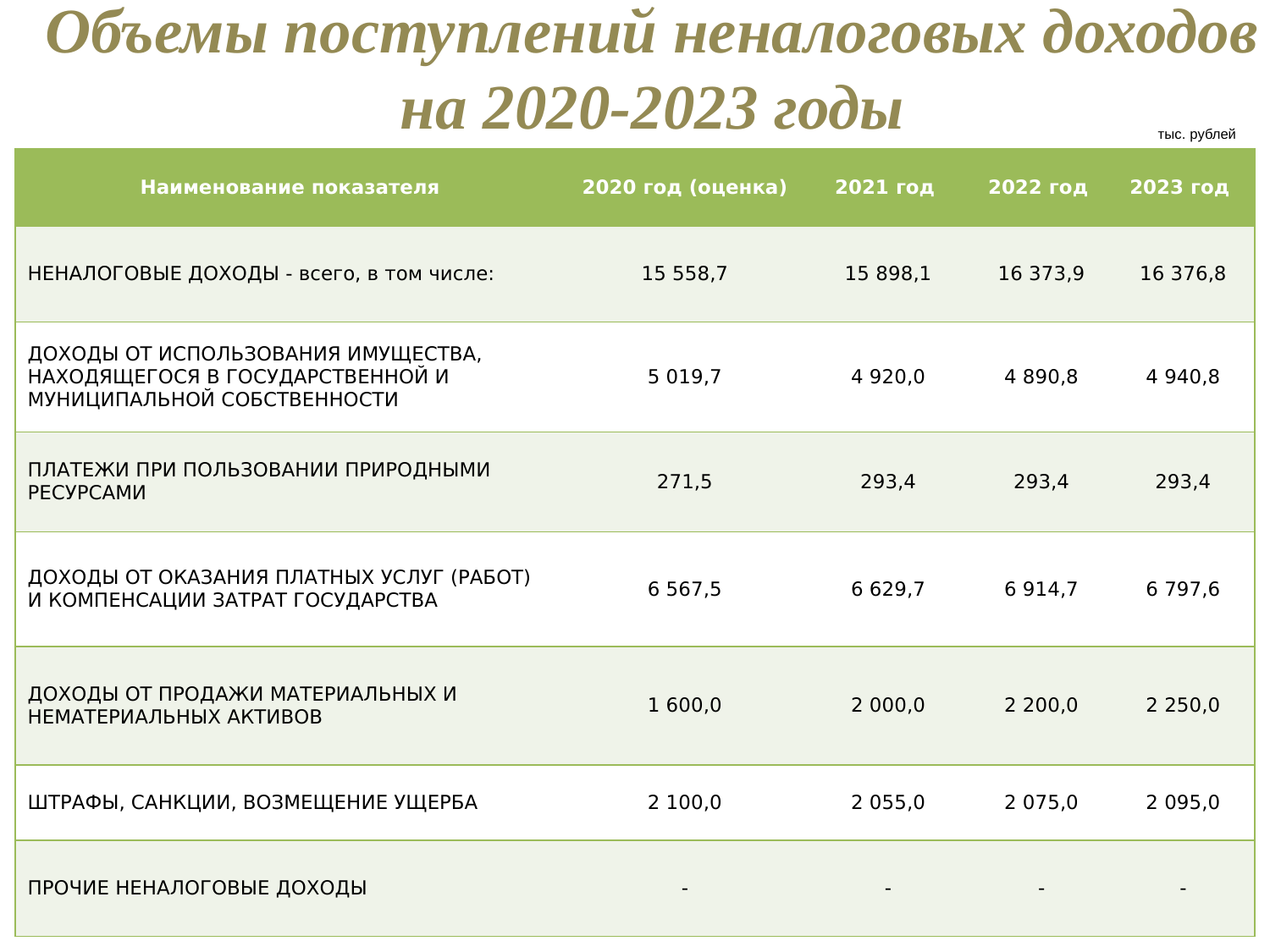

Объемы поступлений неналоговых доходов на 2020-2023 годы
тыс. рублей
| Наименование показателя | 2020 год (оценка) | 2021 год | 2022 год | 2023 год |
| --- | --- | --- | --- | --- |
| НЕНАЛОГОВЫЕ ДОХОДЫ - всего, в том числе: | 15 558,7 | 15 898,1 | 16 373,9 | 16 376,8 |
| ДОХОДЫ ОТ ИСПОЛЬЗОВАНИЯ ИМУЩЕСТВА, НАХОДЯЩЕГОСЯ В ГОСУДАРСТВЕННОЙ И МУНИЦИПАЛЬНОЙ СОБСТВЕННОСТИ | 5 019,7 | 4 920,0 | 4 890,8 | 4 940,8 |
| ПЛАТЕЖИ ПРИ ПОЛЬЗОВАНИИ ПРИРОДНЫМИ РЕСУРСАМИ | 271,5 | 293,4 | 293,4 | 293,4 |
| ДОХОДЫ ОТ ОКАЗАНИЯ ПЛАТНЫХ УСЛУГ (РАБОТ) И КОМПЕНСАЦИИ ЗАТРАТ ГОСУДАРСТВА | 6 567,5 | 6 629,7 | 6 914,7 | 6 797,6 |
| ДОХОДЫ ОТ ПРОДАЖИ МАТЕРИАЛЬНЫХ И НЕМАТЕРИАЛЬНЫХ АКТИВОВ | 1 600,0 | 2 000,0 | 2 200,0 | 2 250,0 |
| ШТРАФЫ, САНКЦИИ, ВОЗМЕЩЕНИЕ УЩЕРБА | 2 100,0 | 2 055,0 | 2 075,0 | 2 095,0 |
| ПРОЧИЕ НЕНАЛОГОВЫЕ ДОХОДЫ | - | - | - | - |